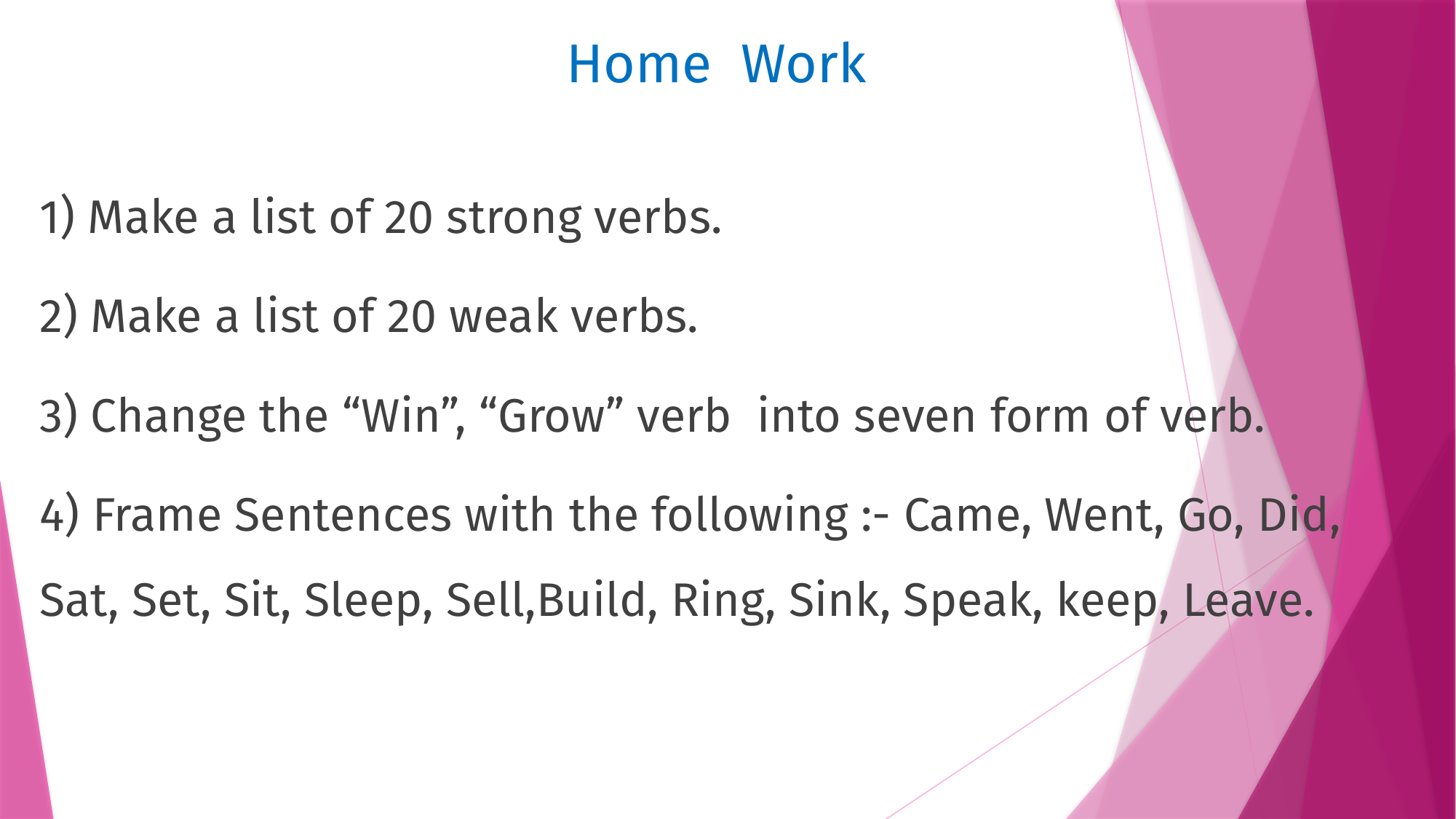

# Home  Work
1) Make a list of 20 strong verbs.
2) Make a list of 20 weak verbs.
3) Change the “Win”, “Grow” verb  into seven form of verb.
4) Frame Sentences with the following :- Came, Went, Go, Did, Sat, Set, Sit, Sleep, Sell,Build, Ring, Sink, Speak, keep, Leave.